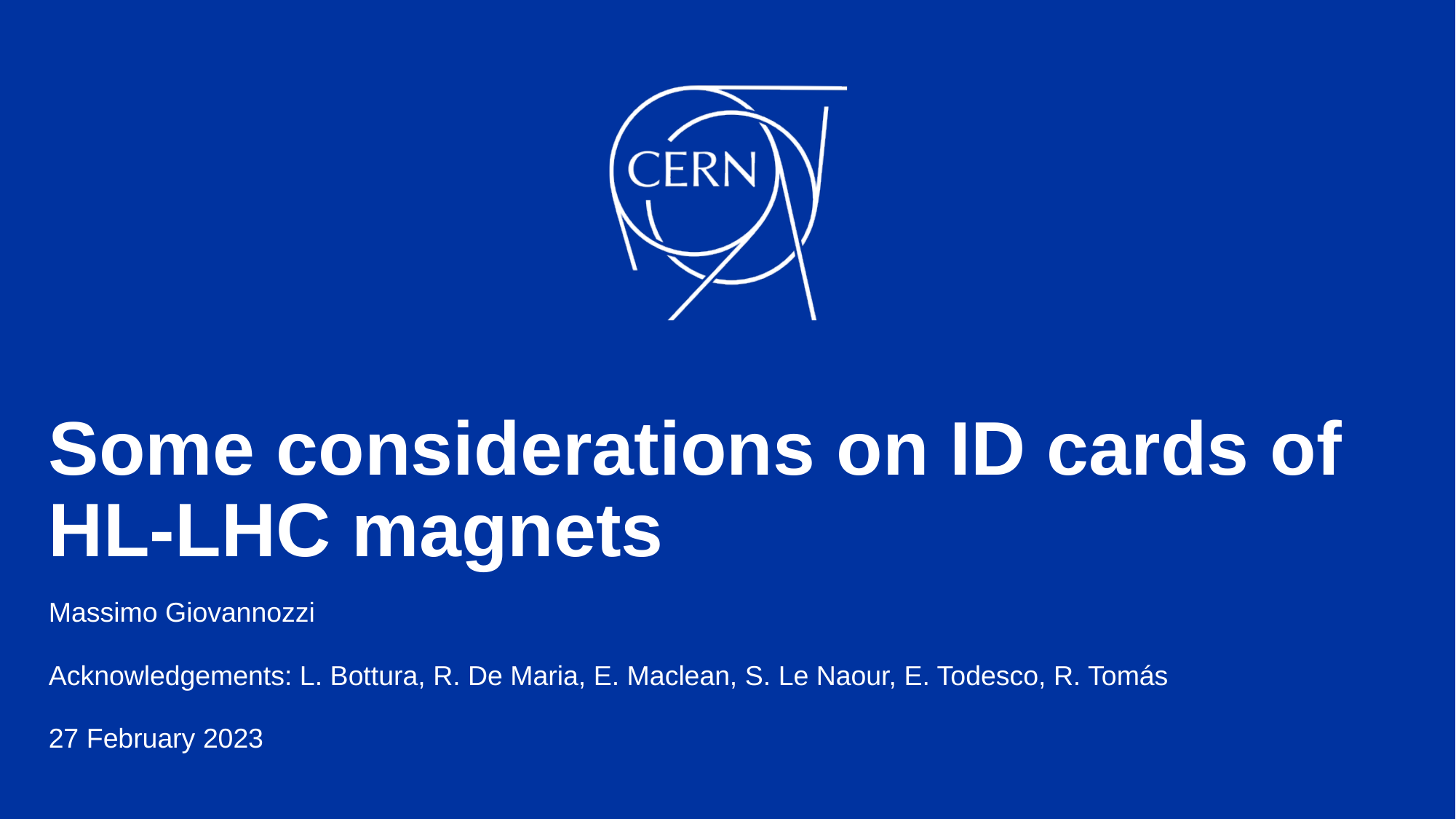

# Some considerations on ID cards of HL-LHC magnets
Massimo Giovannozzi
Acknowledgements: L. Bottura, R. De Maria, E. Maclean, S. Le Naour, E. Todesco, R. Tomás
27 February 2023